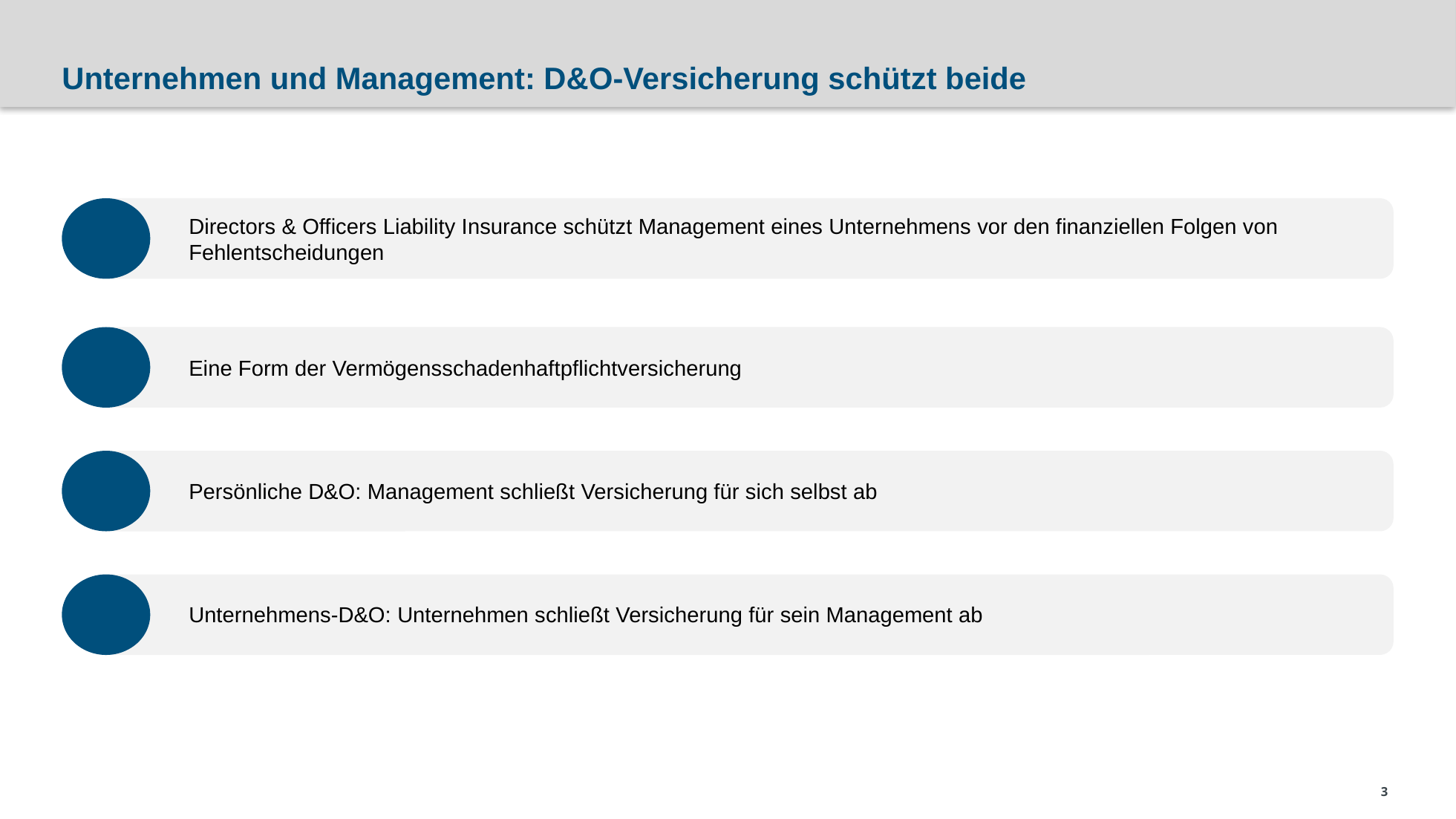

# Unternehmen und Management: D&O-Versicherung schützt beide

Directors & Officers Liability Insurance schützt Management eines Unternehmens vor den finanziellen Folgen von Fehlentscheidungen

Eine Form der Vermögensschadenhaftpflichtversicherung

Persönliche D&O: Management schließt Versicherung für sich selbst ab

Unternehmens-D&O: Unternehmen schließt Versicherung für sein Management ab